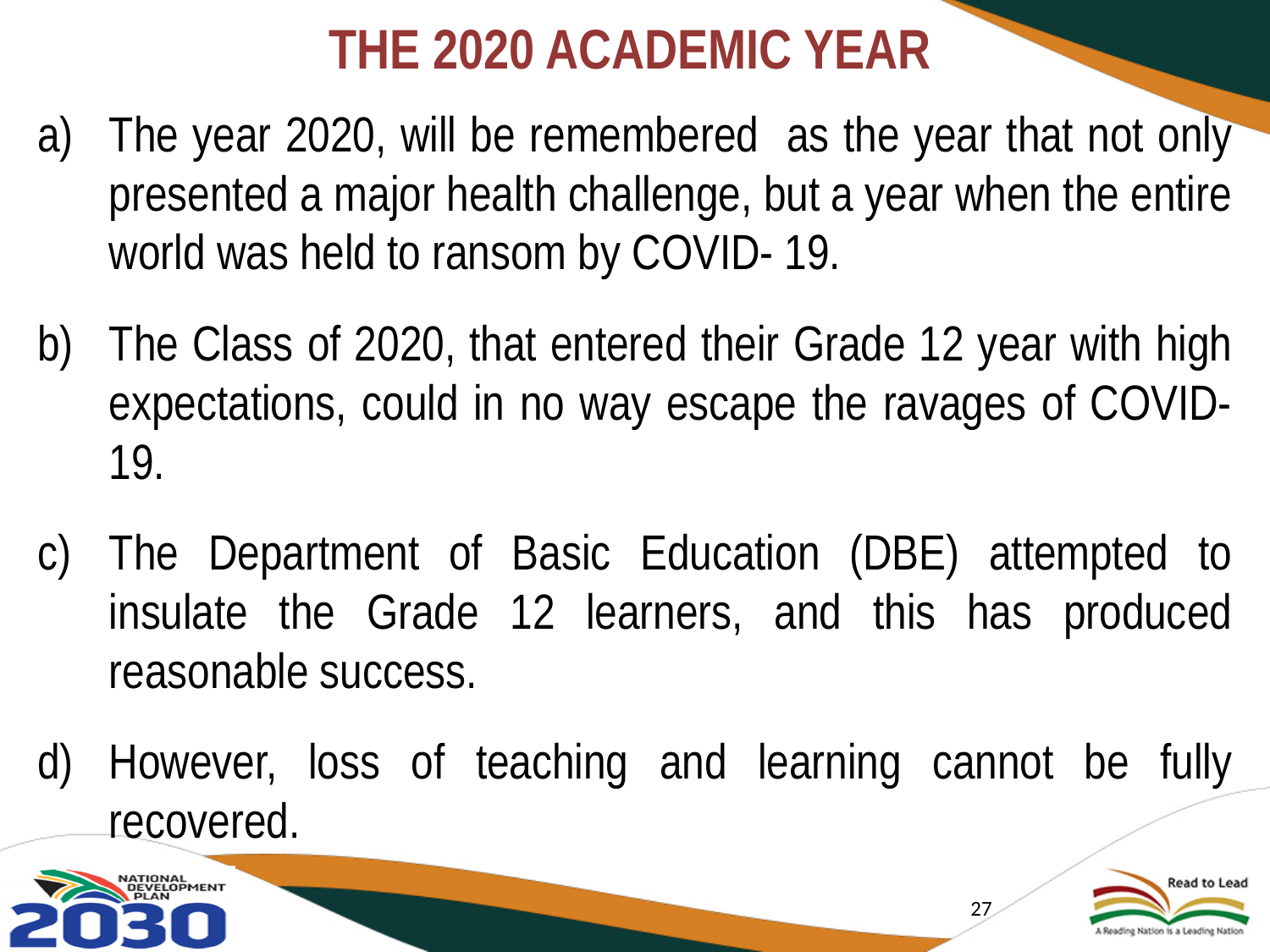

# THE 2020 ACADEMIC YEAR
The year 2020, will be remembered  as the year that not only presented a major health challenge, but a year when the entire world was held to ransom by COVID- 19.
The Class of 2020, that entered their Grade 12 year with high expectations, could in no way escape the ravages of COVID-19.
The Department of Basic Education (DBE) attempted to insulate the Grade 12 learners, and this has produced reasonable success.
However, loss of teaching and learning cannot be fully recovered.

27